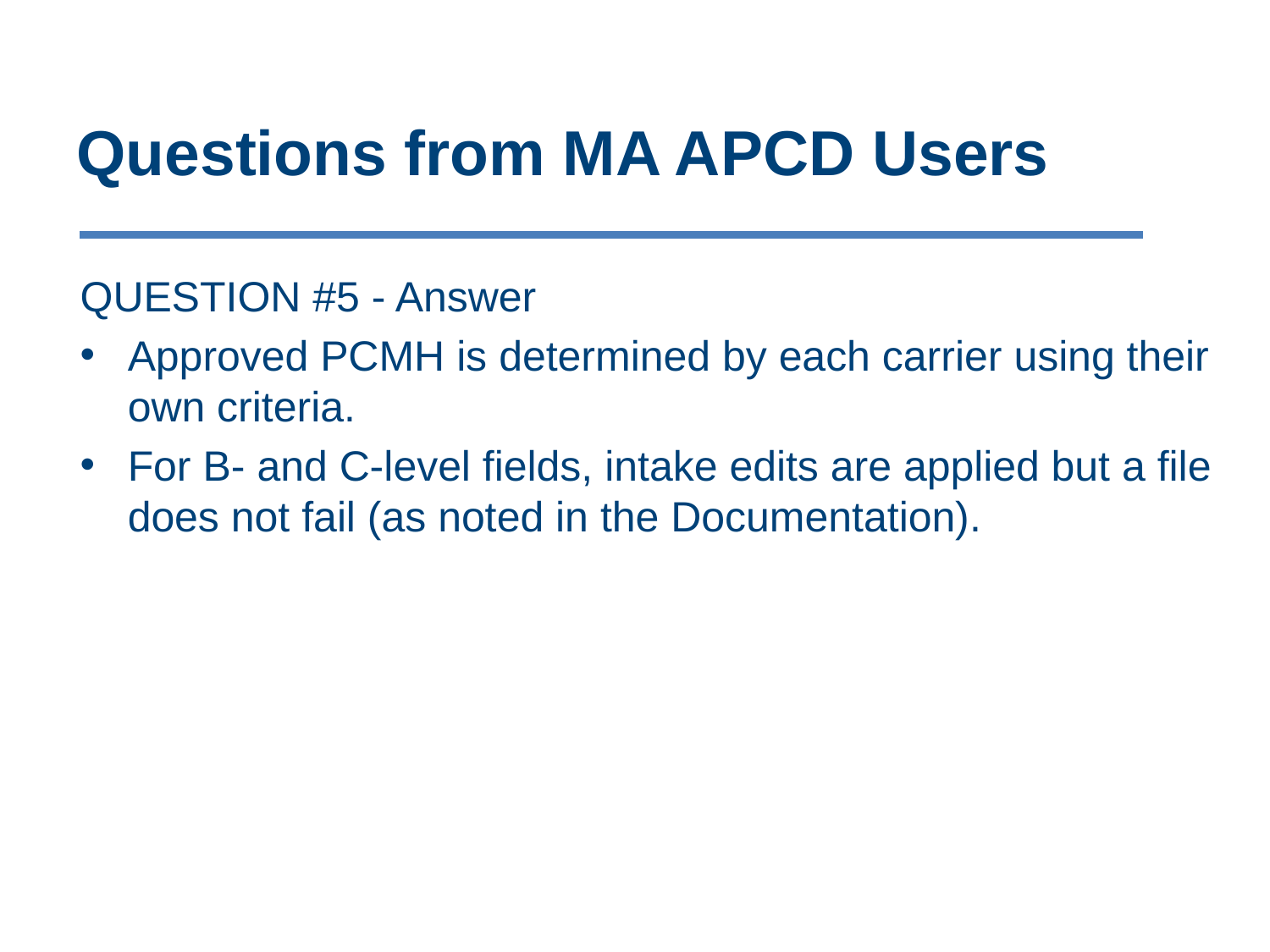

# Questions from MA APCD Users
QUESTION #5 - Answer
Approved PCMH is determined by each carrier using their own criteria.
For B- and C-level fields, intake edits are applied but a file does not fail (as noted in the Documentation).